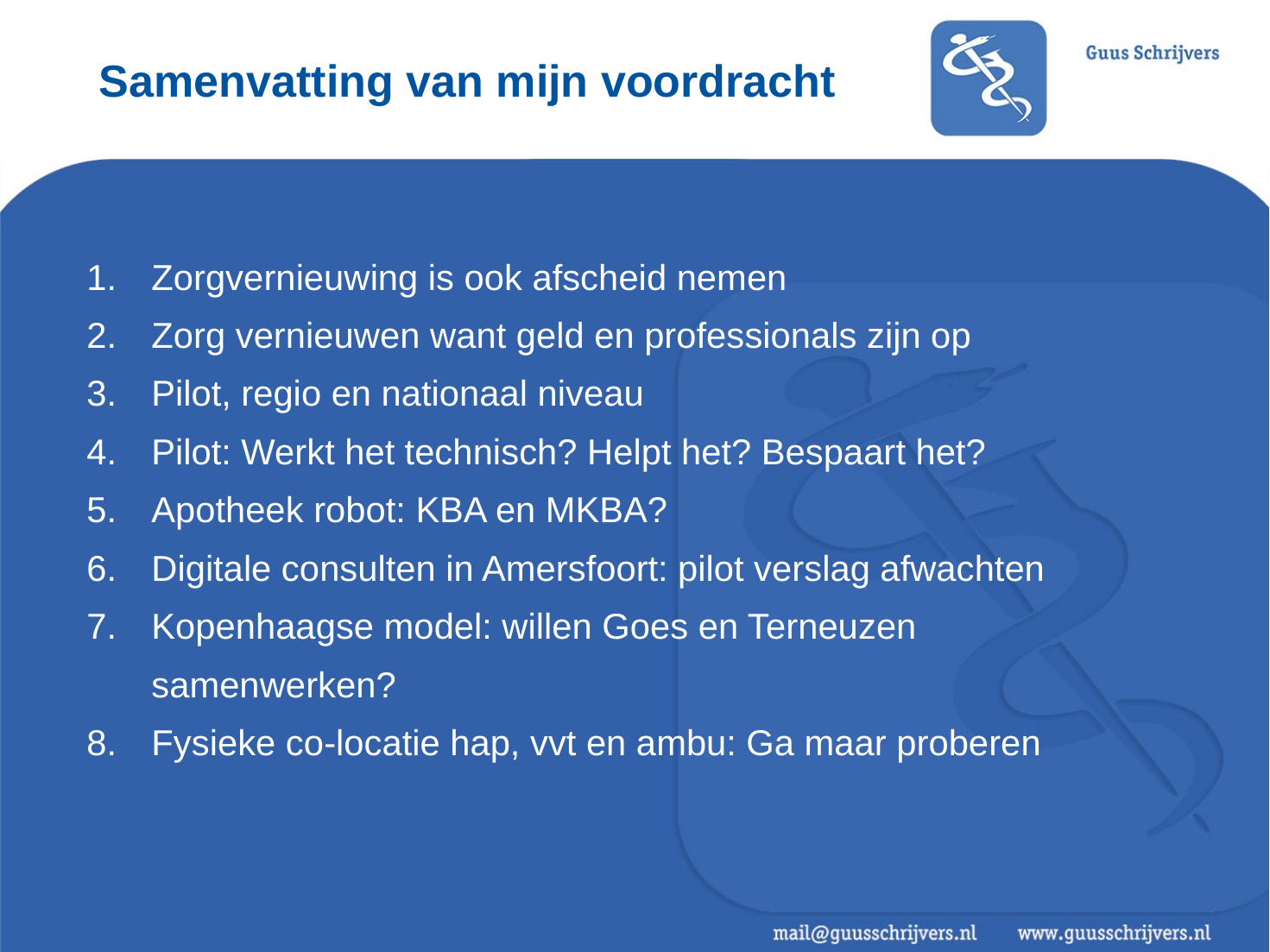

# Samenvatting van mijn voordracht
Zorgvernieuwing is ook afscheid nemen
Zorg vernieuwen want geld en professionals zijn op
Pilot, regio en nationaal niveau
Pilot: Werkt het technisch? Helpt het? Bespaart het?
Apotheek robot: KBA en MKBA?
Digitale consulten in Amersfoort: pilot verslag afwachten
Kopenhaagse model: willen Goes en Terneuzen samenwerken?
Fysieke co-locatie hap, vvt en ambu: Ga maar proberen